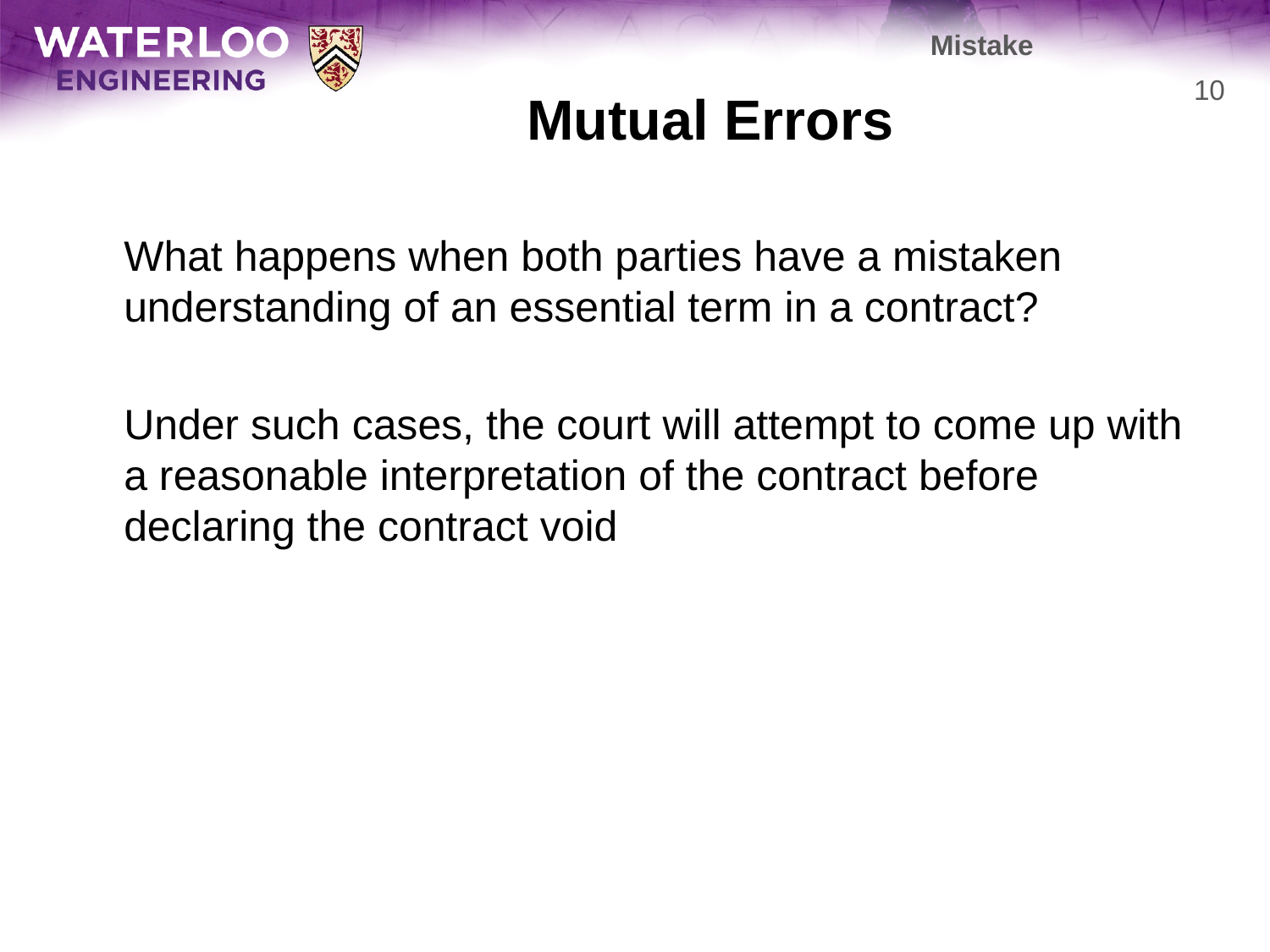

Mistake
# Mutual Errors
10
	What happens when both parties have a mistaken understanding of an essential term in a contract?

	Under such cases, the court will attempt to come up with a reasonable interpretation of the contract before declaring the contract void